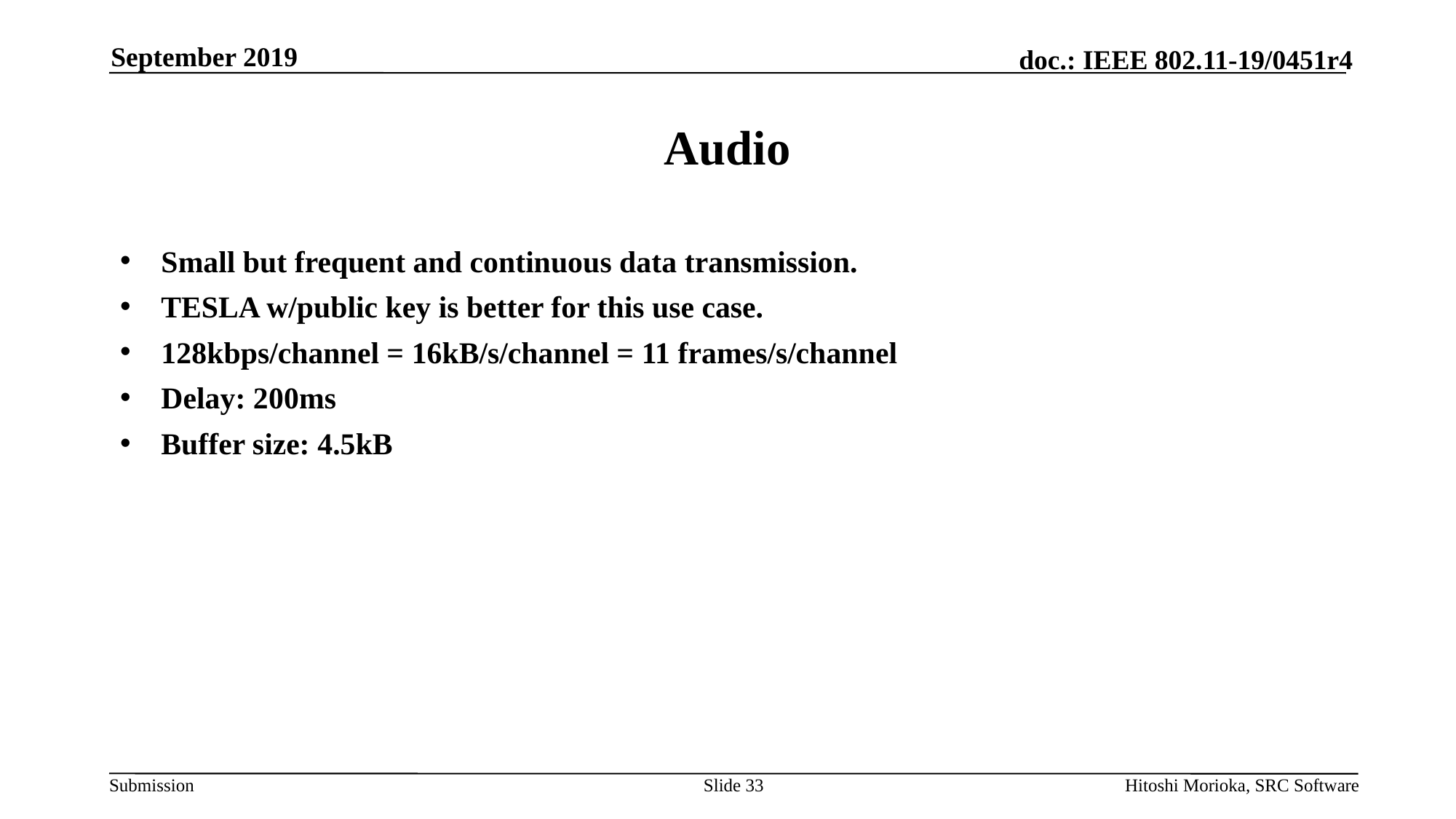

September 2019
# Audio
Small but frequent and continuous data transmission.
TESLA w/public key is better for this use case.
128kbps/channel = 16kB/s/channel = 11 frames/s/channel
Delay: 200ms
Buffer size: 4.5kB
Slide 33
Hitoshi Morioka, SRC Software